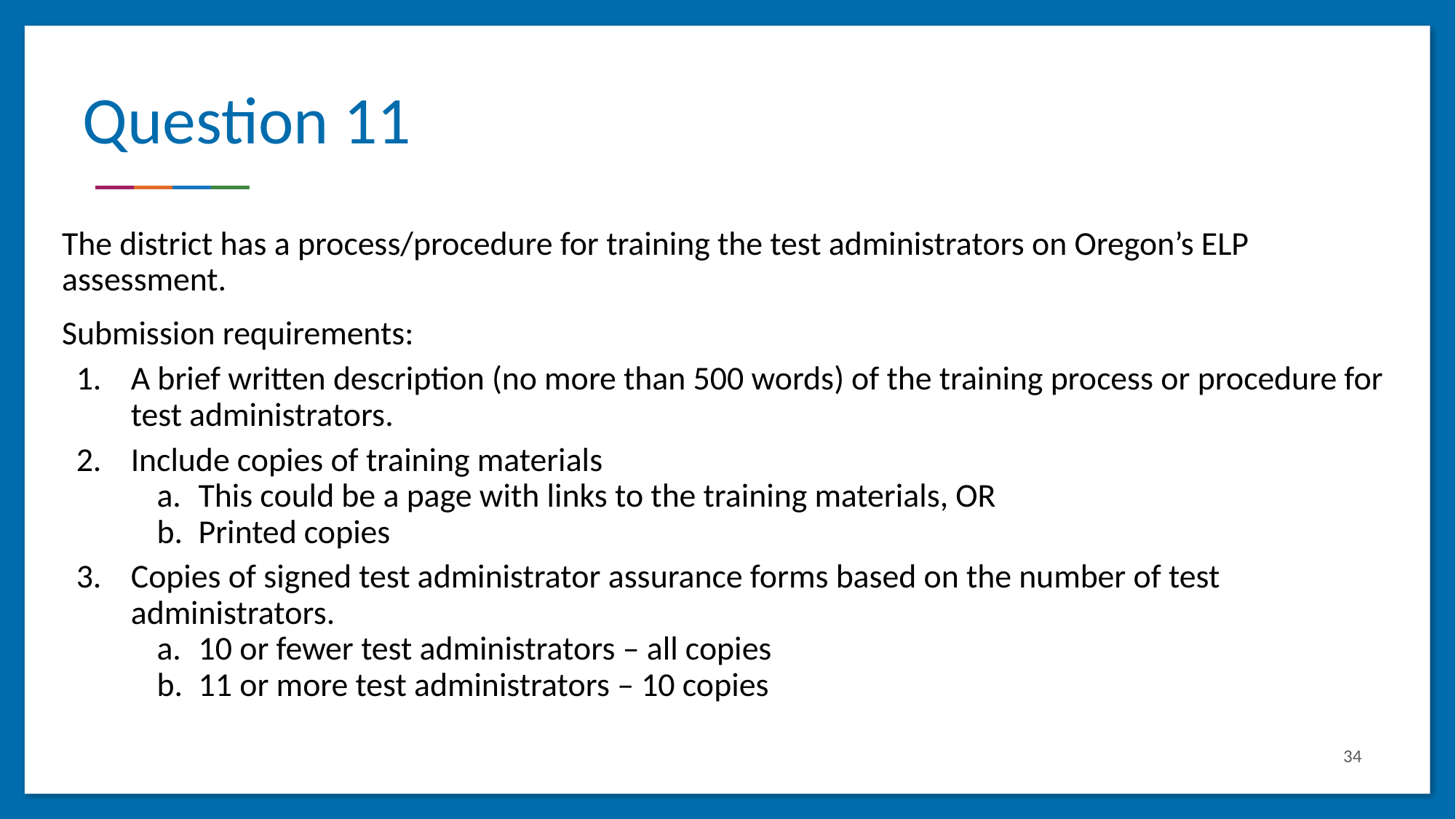

# Question 11
The district has a process/procedure for training the test administrators on Oregon’s ELP assessment.
Submission requirements:
A brief written description (no more than 500 words) of the training process or procedure for test administrators.
Include copies of training materials
This could be a page with links to the training materials, OR
Printed copies
Copies of signed test administrator assurance forms based on the number of test administrators.
10 or fewer test administrators – all copies
11 or more test administrators – 10 copies
34